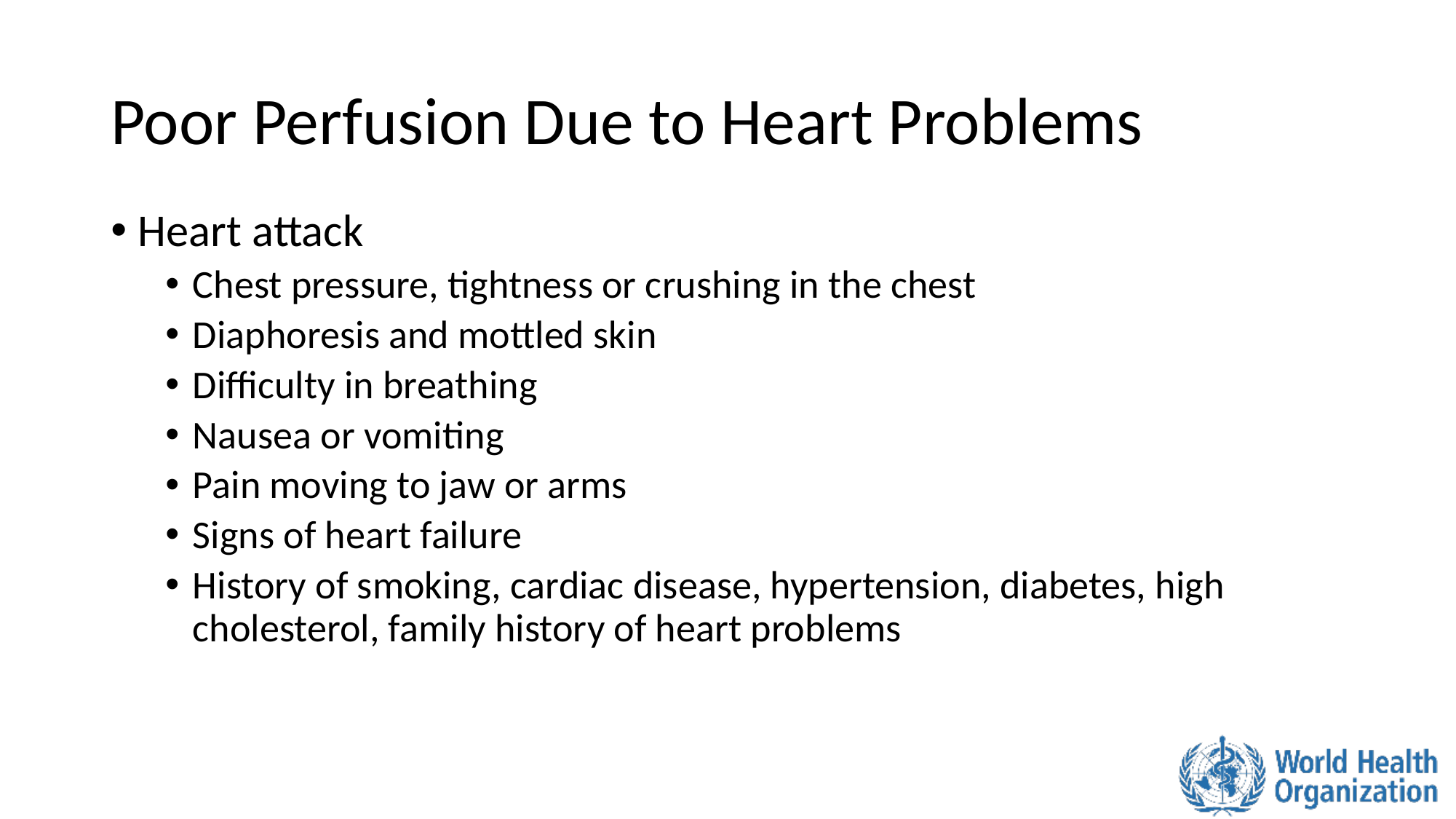

# Poor Perfusion Due to Heart Problems
Heart attack
Chest pressure, tightness or crushing in the chest
Diaphoresis and mottled skin
Difficulty in breathing
Nausea or vomiting
Pain moving to jaw or arms
Signs of heart failure
History of smoking, cardiac disease, hypertension, diabetes, high cholesterol, family history of heart problems